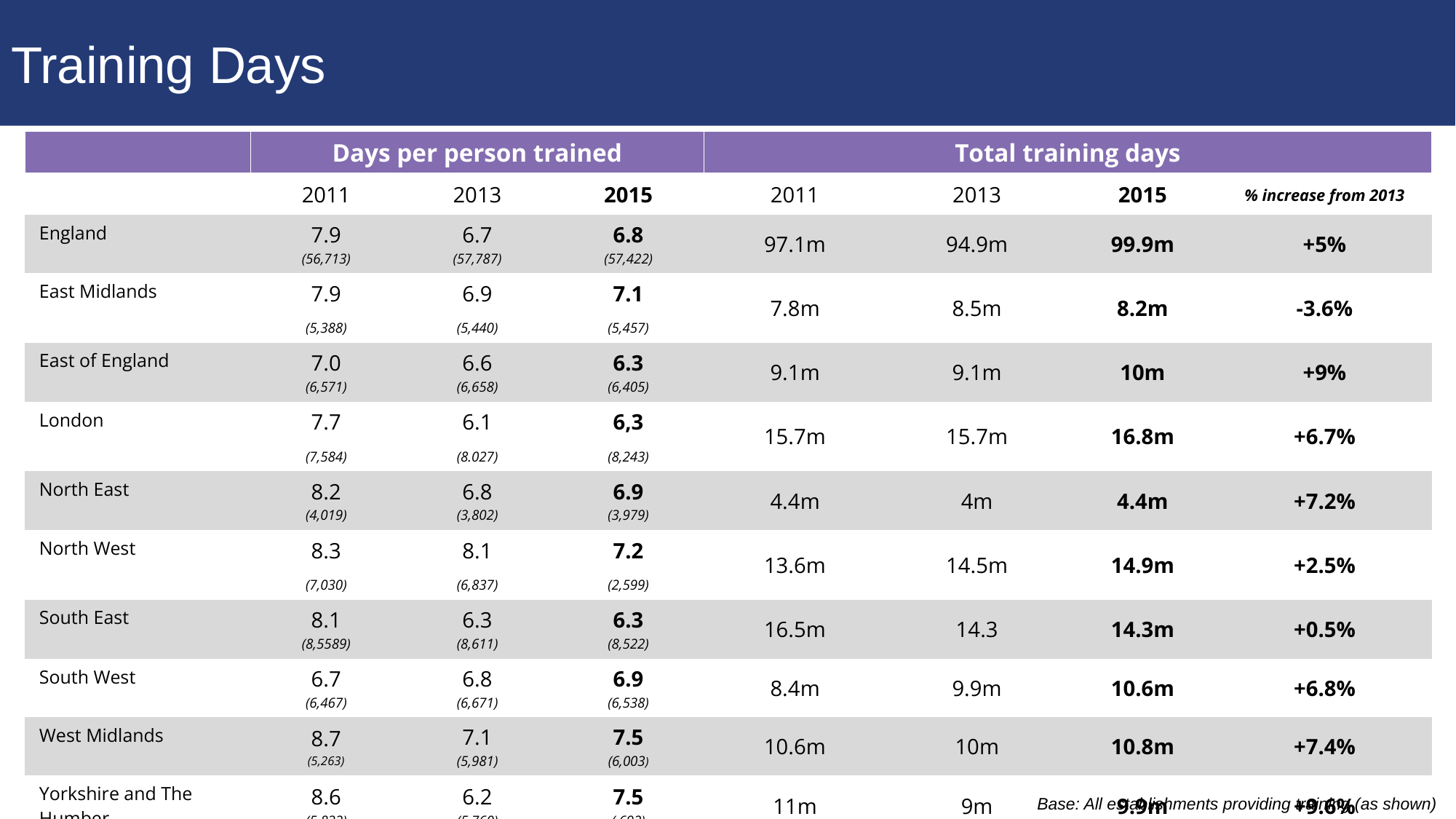

# Training Days
|  | Days per person trained |  |  | Total training days |  |  |  |
| --- | --- | --- | --- | --- | --- | --- | --- |
|  | 2011 | 2013 | 2015 | 2011 | 2013 | 2015 | % increase from 2013 |
| England | 7.9 (56,713) | 6.7 (57,787) | 6.8 (57,422) | 97.1m | 94.9m | 99.9m | +5% |
| East Midlands | 7.9 | 6.9 | 7.1 | 7.8m | 8.5m | 8.2m | -3.6% |
|  | (5,388) | (5,440) | (5,457) |  |  |  |  |
| East of England | 7.0 (6,571) | 6.6 (6,658) | 6.3 (6,405) | 9.1m | 9.1m | 10m | +9% |
| London | 7.7 | 6.1 | 6,3 | 15.7m | 15.7m | 16.8m | +6.7% |
|  | (7,584) | (8.027) | (8,243) |  |  |  |  |
| North East | 8.2 (4,019) | 6.8 (3,802) | 6.9 (3,979) | 4.4m | 4m | 4.4m | +7.2% |
| North West | 8.3 | 8.1 | 7.2 | 13.6m | 14.5m | 14.9m | +2.5% |
|  | (7,030) | (6,837) | (2,599) |  |  |  |  |
| South East | 8.1 (8,5589) | 6.3 (8,611) | 6.3 (8,522) | 16.5m | 14.3 | 14.3m | +0.5% |
| South West | 6.7 (6,467) | 6.8 (6,671) | 6.9 (6,538) | 8.4m | 9.9m | 10.6m | +6.8% |
| West Midlands | 8.7 (5,263) | 7.1 (5,981) | 7.5 (6,003) | 10.6m | 10m | 10.8m | +7.4% |
| Yorkshire and The Humber | 8.6 (5,832) | 6.2 (5,760) | 7.5 (,692) | 11m | 9m | 9.9m | +9.6% |
Base: All establishments providing training (as shown)